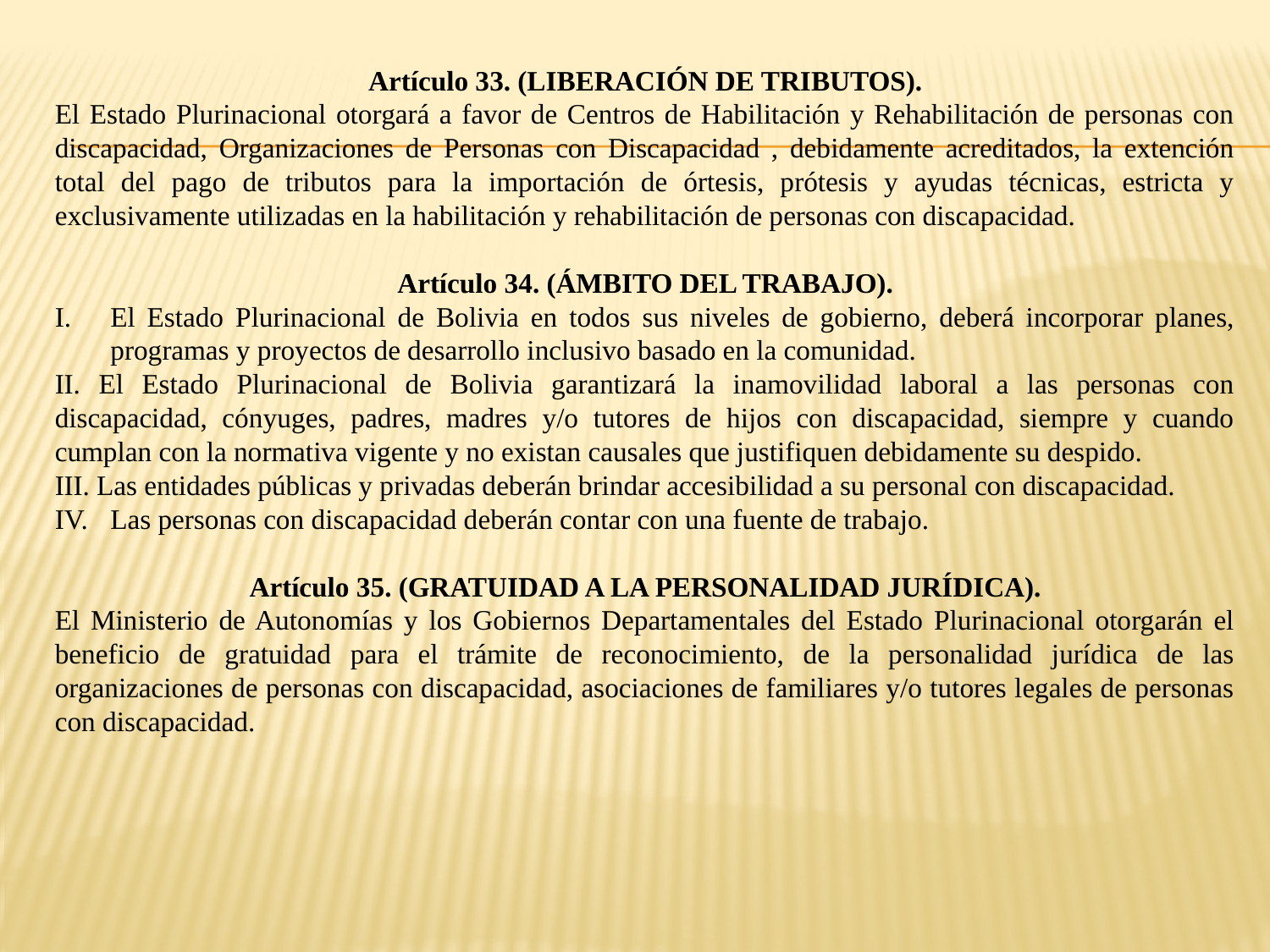

Artículo 33. (LIBERACIÓN DE TRIBUTOS).
El Estado Plurinacional otorgará a favor de Centros de Habilitación y Rehabilitación de personas con discapacidad, Organizaciones de Personas con Discapacidad , debidamente acreditados, la extención total del pago de tributos para la importación de órtesis, prótesis y ayudas técnicas, estricta y exclusivamente utilizadas en la habilitación y rehabilitación de personas con discapacidad.

Artículo 34. (ÁMBITO DEL TRABAJO).
El Estado Plurinacional de Bolivia en todos sus niveles de gobierno, deberá incorporar planes, programas y proyectos de desarrollo inclusivo basado en la comunidad.
II. El Estado Plurinacional de Bolivia garantizará la inamovilidad laboral a las personas con discapacidad, cónyuges, padres, madres y/o tutores de hijos con discapacidad, siempre y cuando cumplan con la normativa vigente y no existan causales que justifiquen debidamente su despido.
III. Las entidades públicas y privadas deberán brindar accesibilidad a su personal con discapacidad.
Las personas con discapacidad deberán contar con una fuente de trabajo.

Artículo 35. (GRATUIDAD A LA PERSONALIDAD JURÍDICA).
El Ministerio de Autonomías y los Gobiernos Departamentales del Estado Plurinacional otorgarán el beneficio de gratuidad para el trámite de reconocimiento, de la personalidad jurídica de las organizaciones de personas con discapacidad, asociaciones de familiares y/o tutores legales de personas con discapacidad.